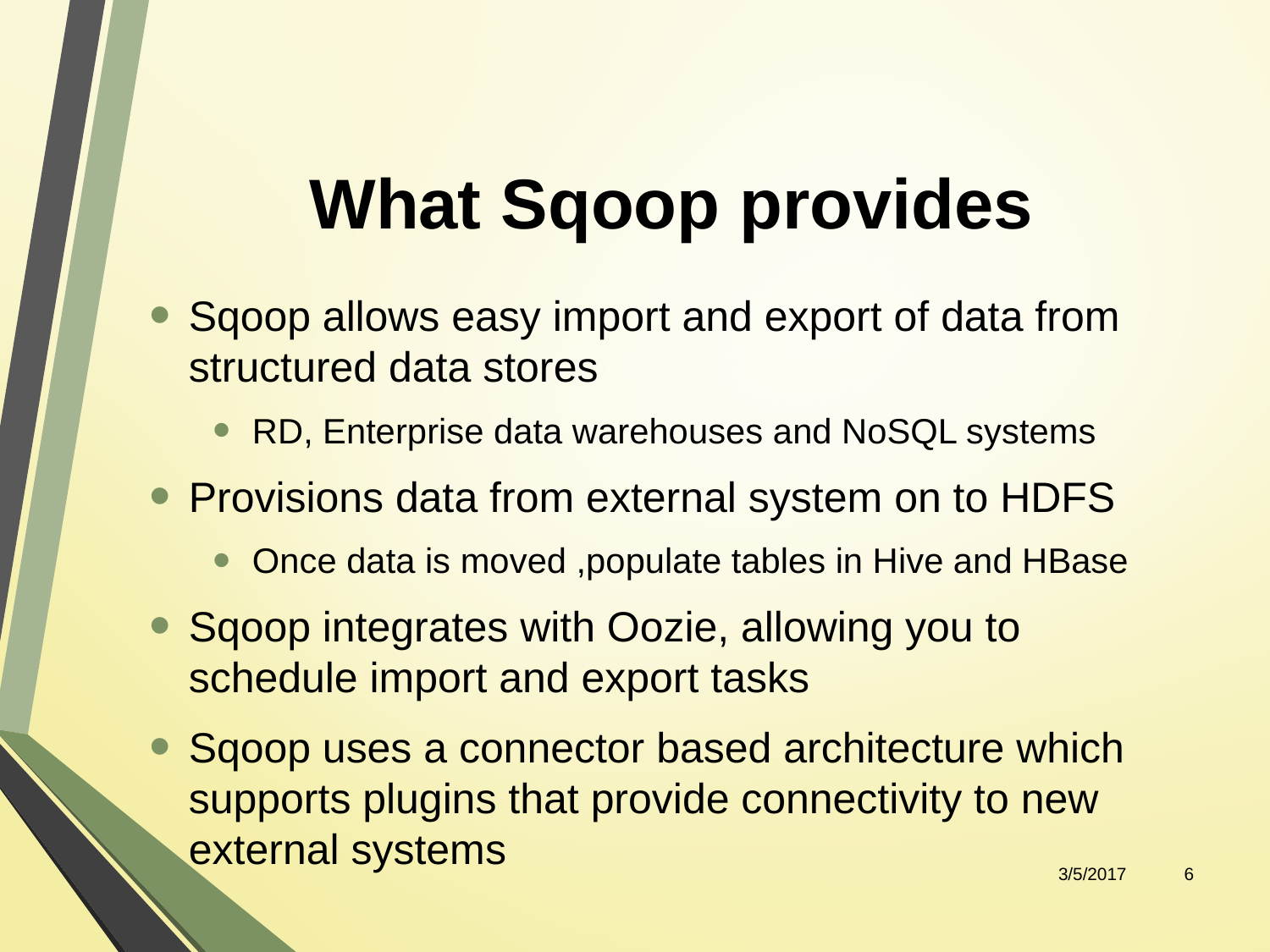

# What Sqoop provides
Sqoop allows easy import and export of data from structured data stores
RD, Enterprise data warehouses and NoSQL systems
Provisions data from external system on to HDFS
Once data is moved ,populate tables in Hive and HBase
Sqoop integrates with Oozie, allowing you to schedule import and export tasks
Sqoop uses a connector based architecture which supports plugins that provide connectivity to new external systems
3/5/2017
6